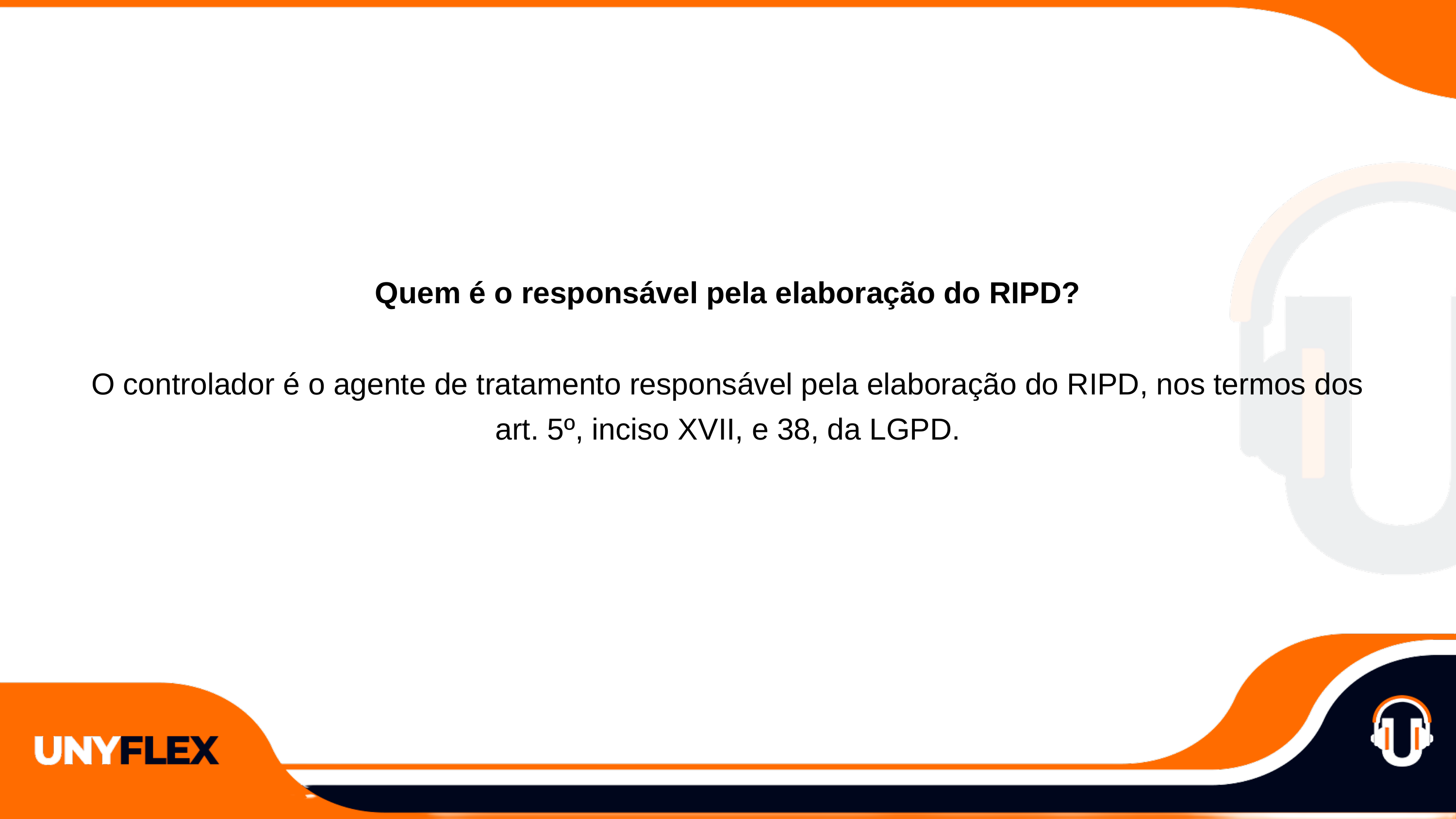

Quem é o responsável pela elaboração do RIPD?

O controlador é o agente de tratamento responsável pela elaboração do RIPD, nos termos dos art. 5º, inciso XVII, e 38, da LGPD.